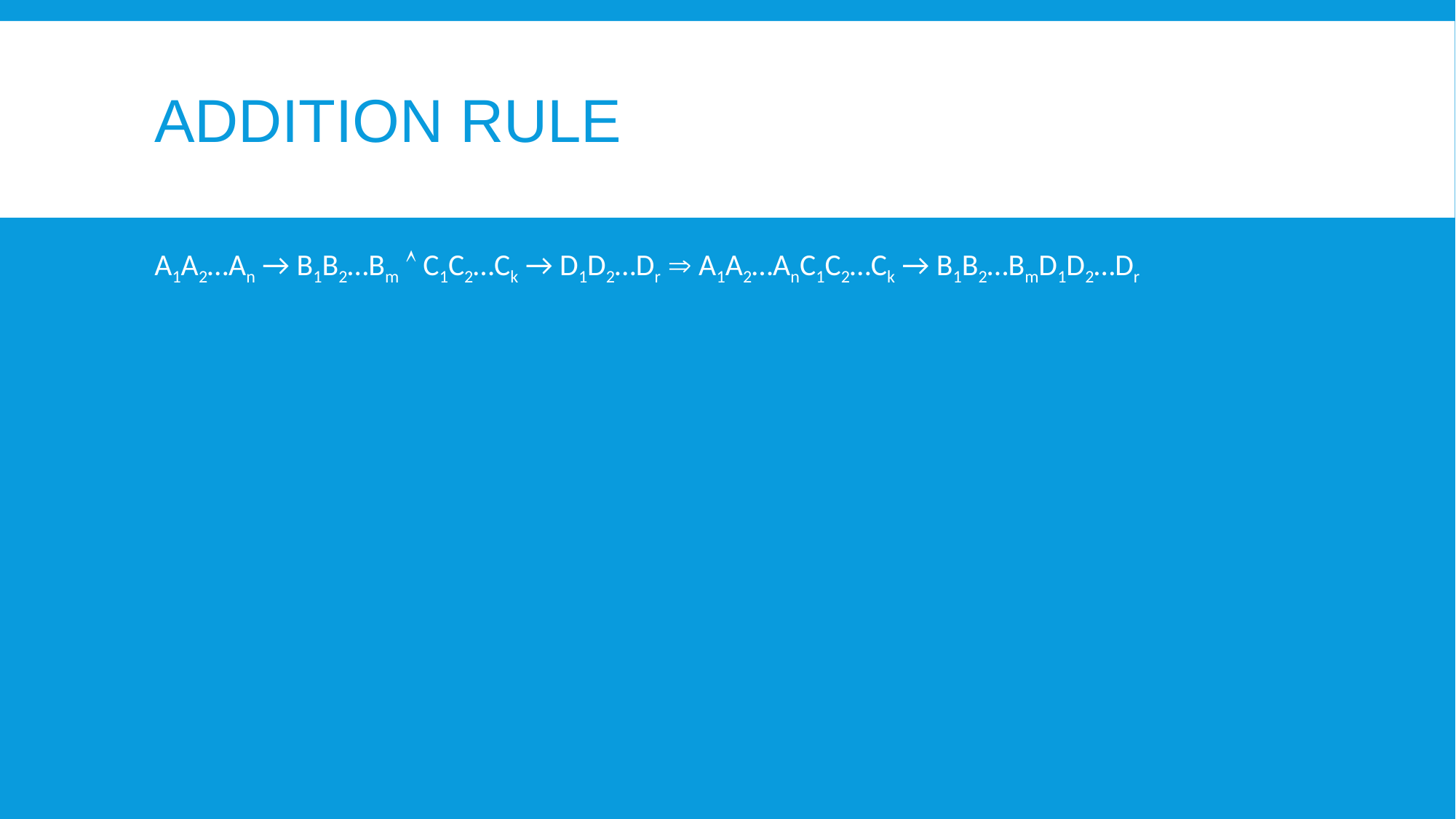

# Addition rule
A1A2…An → B1B2…Bm ∧ C1C2…Ck → D1D2…Dr ⇒ A1A2…AnC1C2…Ck → B1B2…BmD1D2…Dr